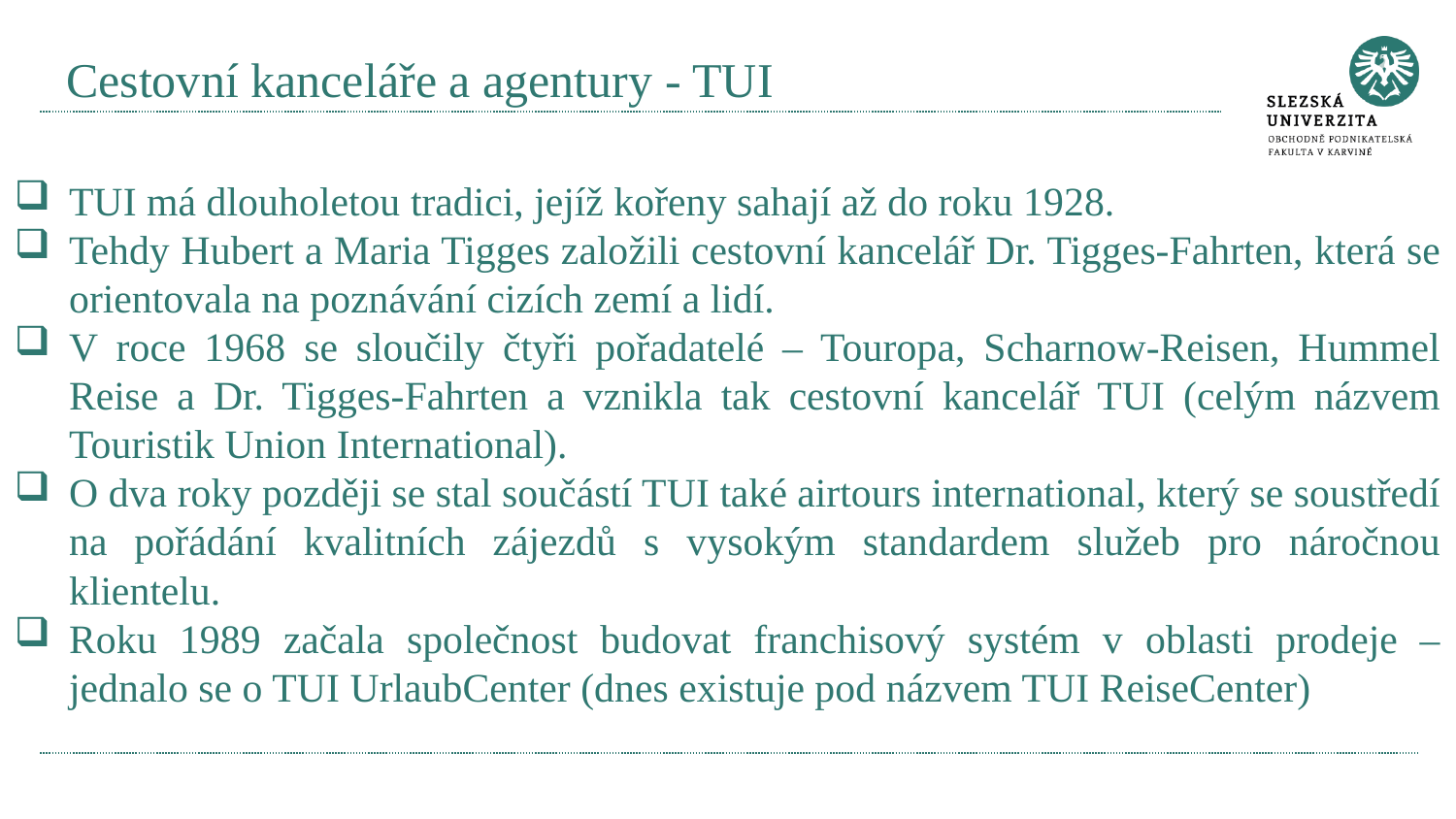

# Cestovní kanceláře a agentury - TUI
TUI má dlouholetou tradici, jejíž kořeny sahají až do roku 1928.
Tehdy Hubert a Maria Tigges založili cestovní kancelář Dr. Tigges-Fahrten, která se orientovala na poznávání cizích zemí a lidí.
V roce 1968 se sloučily čtyři pořadatelé – Touropa, Scharnow-Reisen, Hummel Reise a Dr. Tigges-Fahrten a vznikla tak cestovní kancelář TUI (celým názvem Touristik Union International).
O dva roky později se stal součástí TUI také airtours international, který se soustředí na pořádání kvalitních zájezdů s vysokým standardem služeb pro náročnou klientelu.
Roku 1989 začala společnost budovat franchisový systém v oblasti prodeje – jednalo se o TUI UrlaubCenter (dnes existuje pod názvem TUI ReiseCenter)